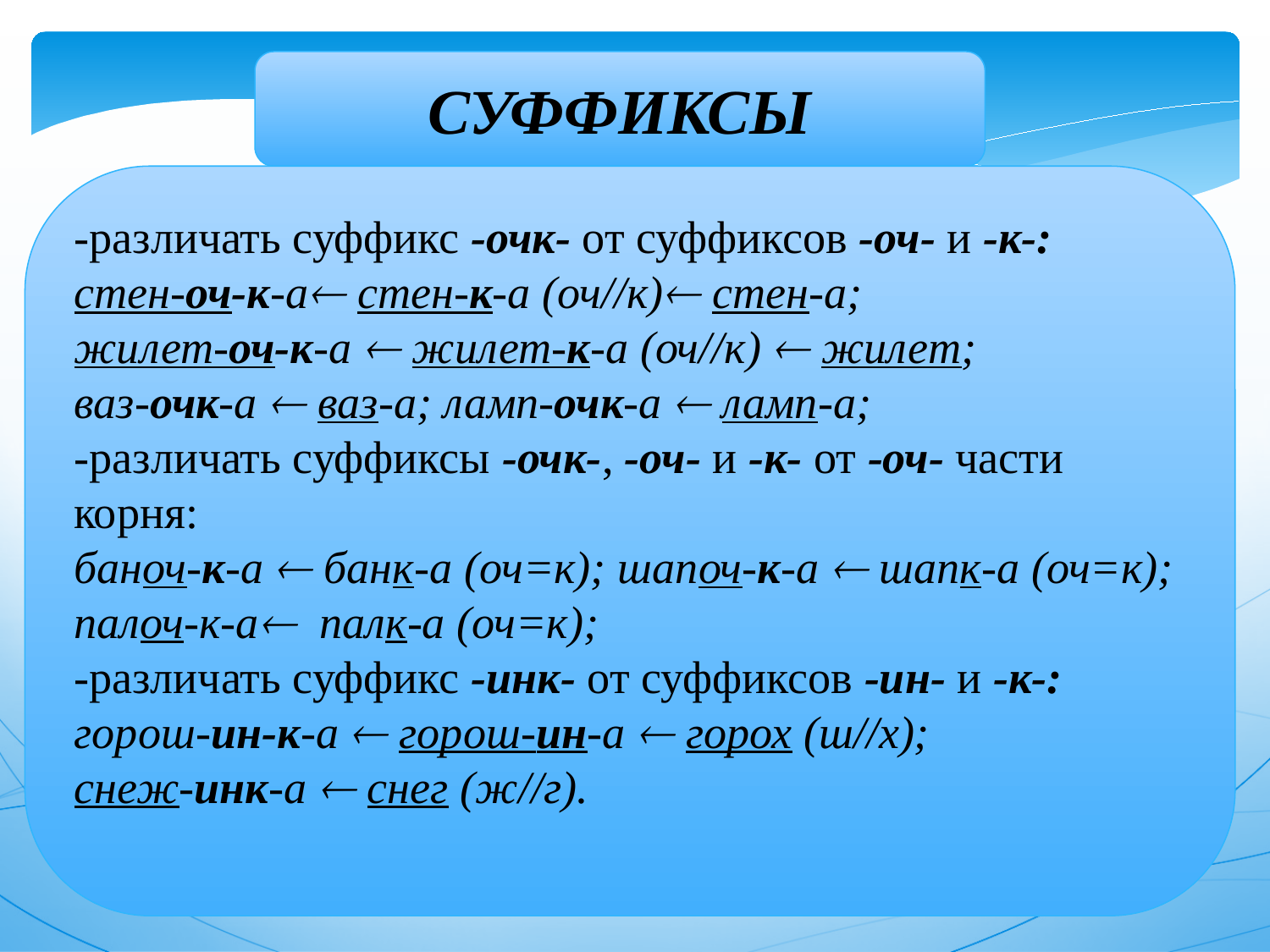

СУФФИКСЫ
-различать суффикс -очк- от суффиксов -оч- и -к-:
стен-оч-к-а← стен-к-а (оч//к)← стен-а;
жилет-оч-к-а ← жилет-к-а (оч//к) ← жилет;
ваз-очк-а ← ваз-а; ламп-очк-а ← ламп-а;
-различать суффиксы -очк-, -оч- и -к- от -оч- части корня:
баноч-к-а ← банк-а (оч=к); шапоч-к-а ← шапк-а (оч=к); палоч-к-а←  палк-а (оч=к);
-различать суффикс -инк- от суффиксов -ин- и -к-:
горош-ин-к-а ← горош-ин-а ← горох (ш//х);
снеж-инк-а ← снег (ж//г).